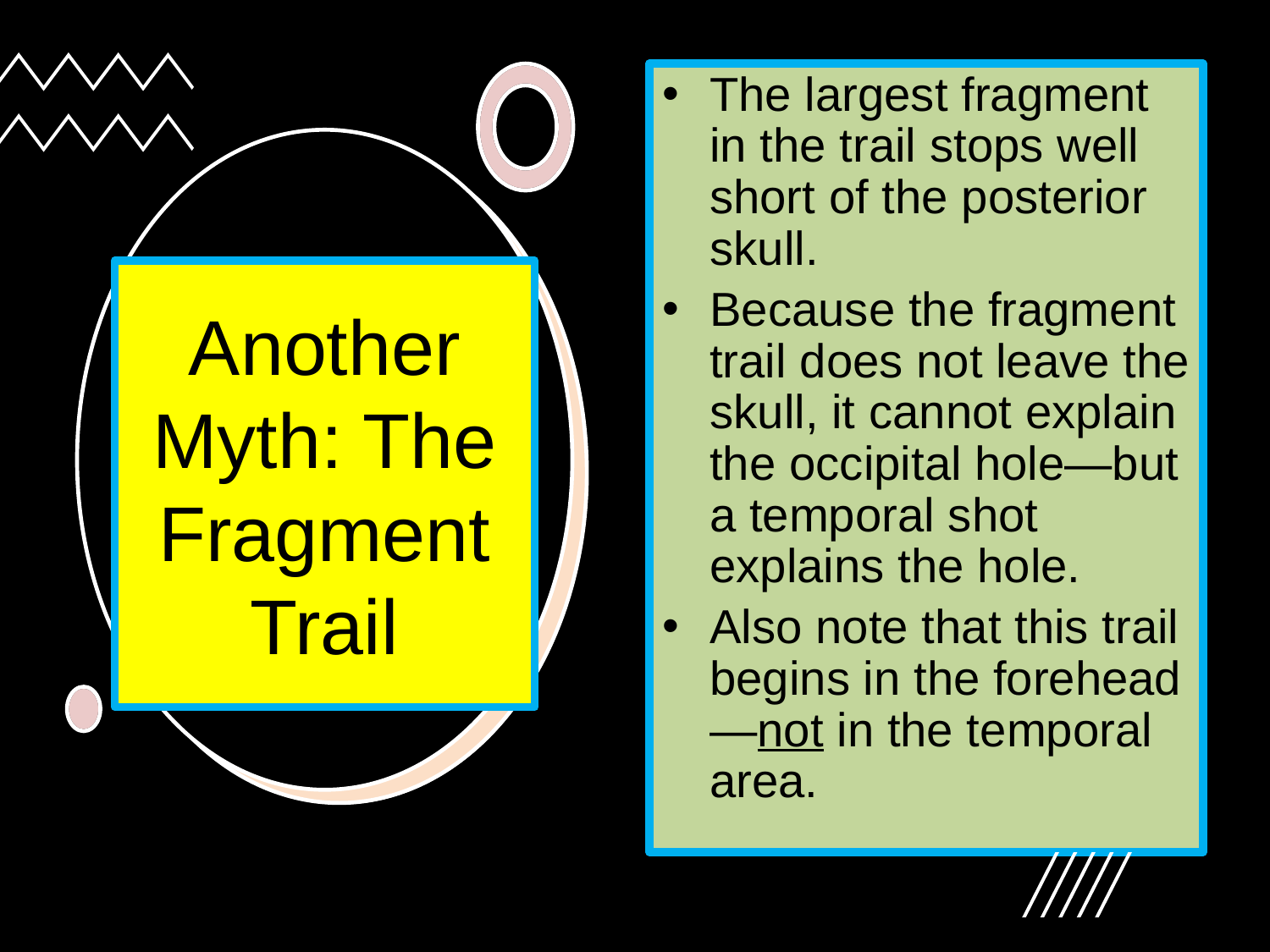

The largest fragment in the trail stops well short of the posterior skull.
Because the fragment trail does not leave the skull, it cannot explain the occipital hole—but a temporal shot explains the hole.
Also note that this trail begins in the forehead—not in the temporal area.

# Another Myth: The Fragment Trail